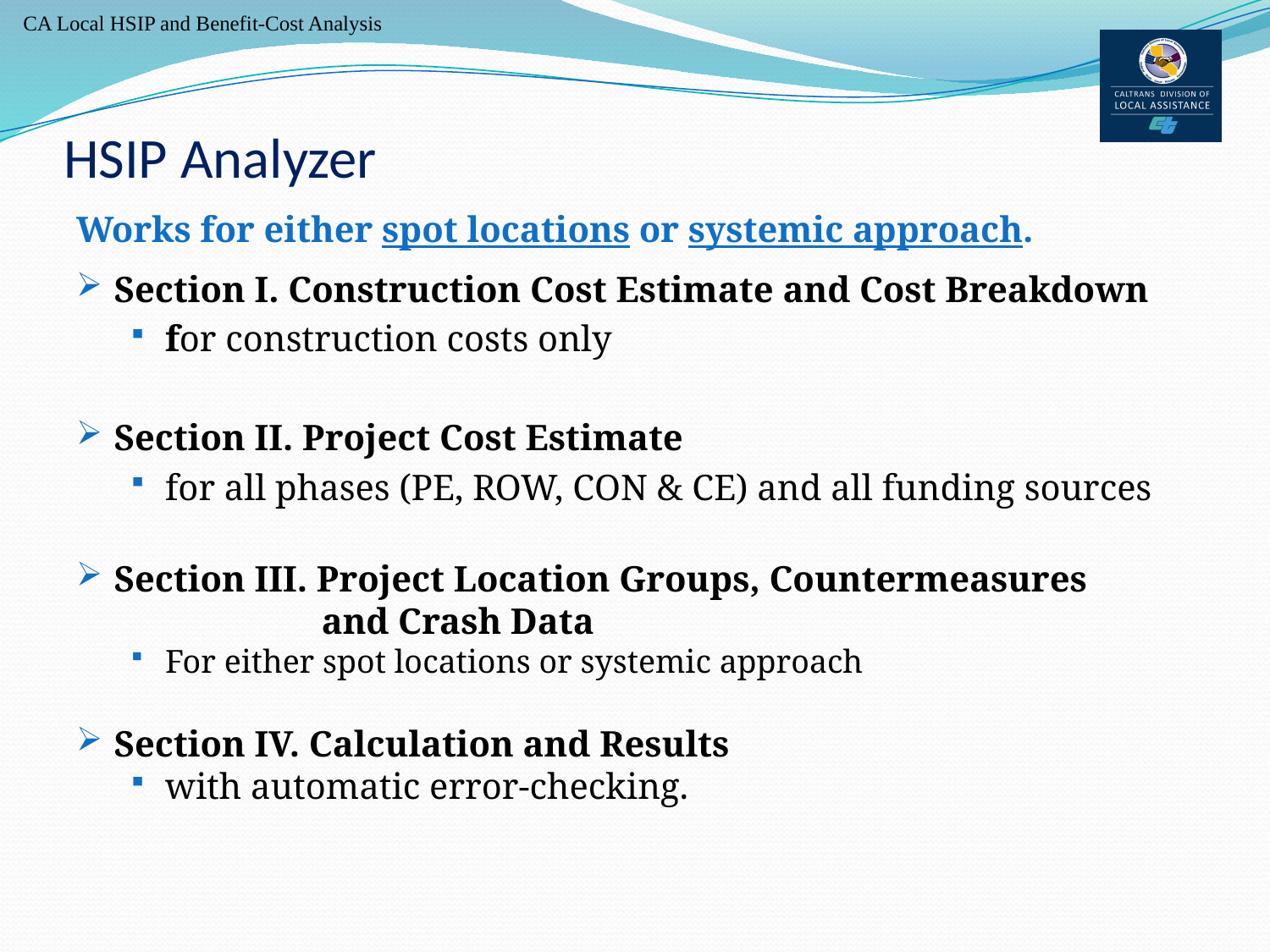

# HSIP Analyzer
Works for either spot locations or systemic approach.
Section I. Construction Cost Estimate and Cost Breakdown
for construction costs only

Section II. Project Cost Estimate
for all phases (PE, ROW, CON & CE) and all funding sources

Section III. Project Location Groups, Countermeasures
	             and Crash Data
For either spot locations or systemic approach

Section IV. Calculation and Results
with automatic error-checking.